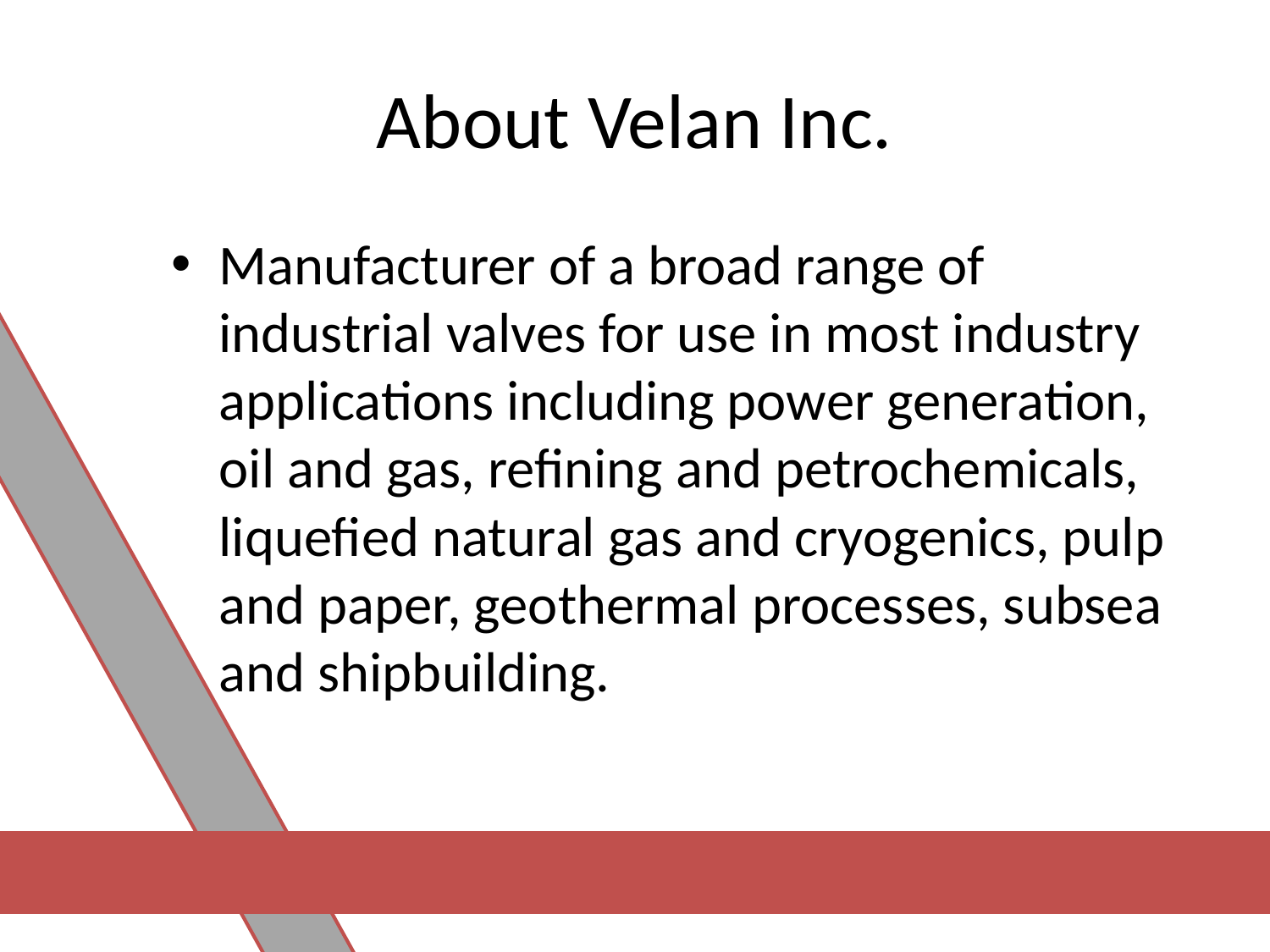

# About Velan Inc.
Manufacturer of a broad range of industrial valves for use in most industry applications including power generation, oil and gas, refining and petrochemicals, liquefied natural gas and cryogenics, pulp and paper, geothermal processes, subsea and shipbuilding.

Copyright © 2014 McGraw-Hill Ryerson, Limited. All rights reserved.
3